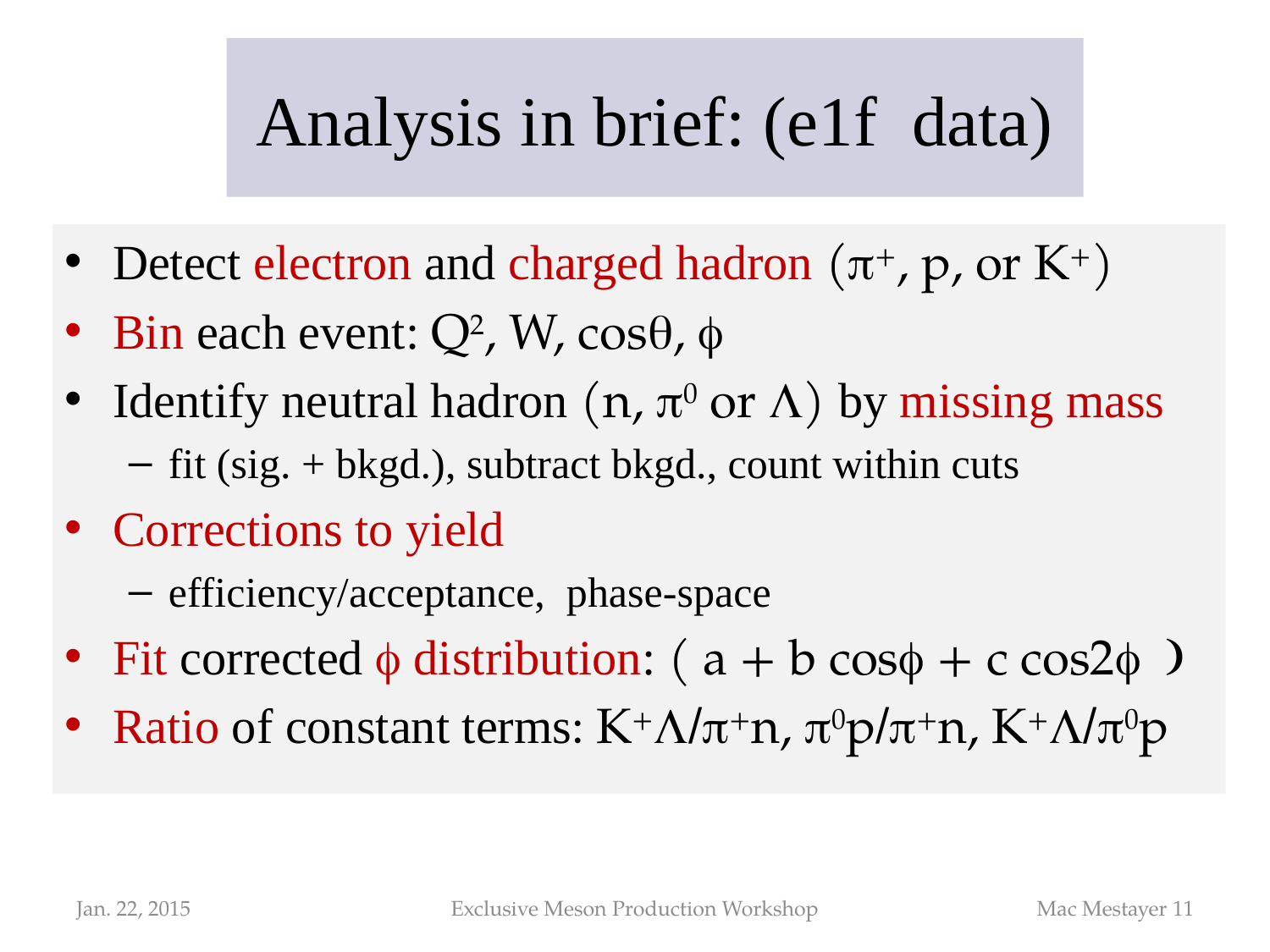

# Analysis in brief: (e1f  data)
Detect electron and charged hadron (π+, p, or K+)
Bin each event: Q2, W, cosθ, φ
Identify neutral hadron (n, π0 or Λ) by missing mass
fit (sig. + bkgd.), subtract bkgd., count within cuts
Corrections to yield
efficiency/acceptance,  phase-space
Fit corrected φ distribution: ( a + b cosφ + c cos2φ )
Ratio of constant terms: K+Λ/π+n, π0p/π+n, K+Λ/π0p
Jan. 22, 2015
Exclusive Meson Production Workshop
Mac Mestayer 11